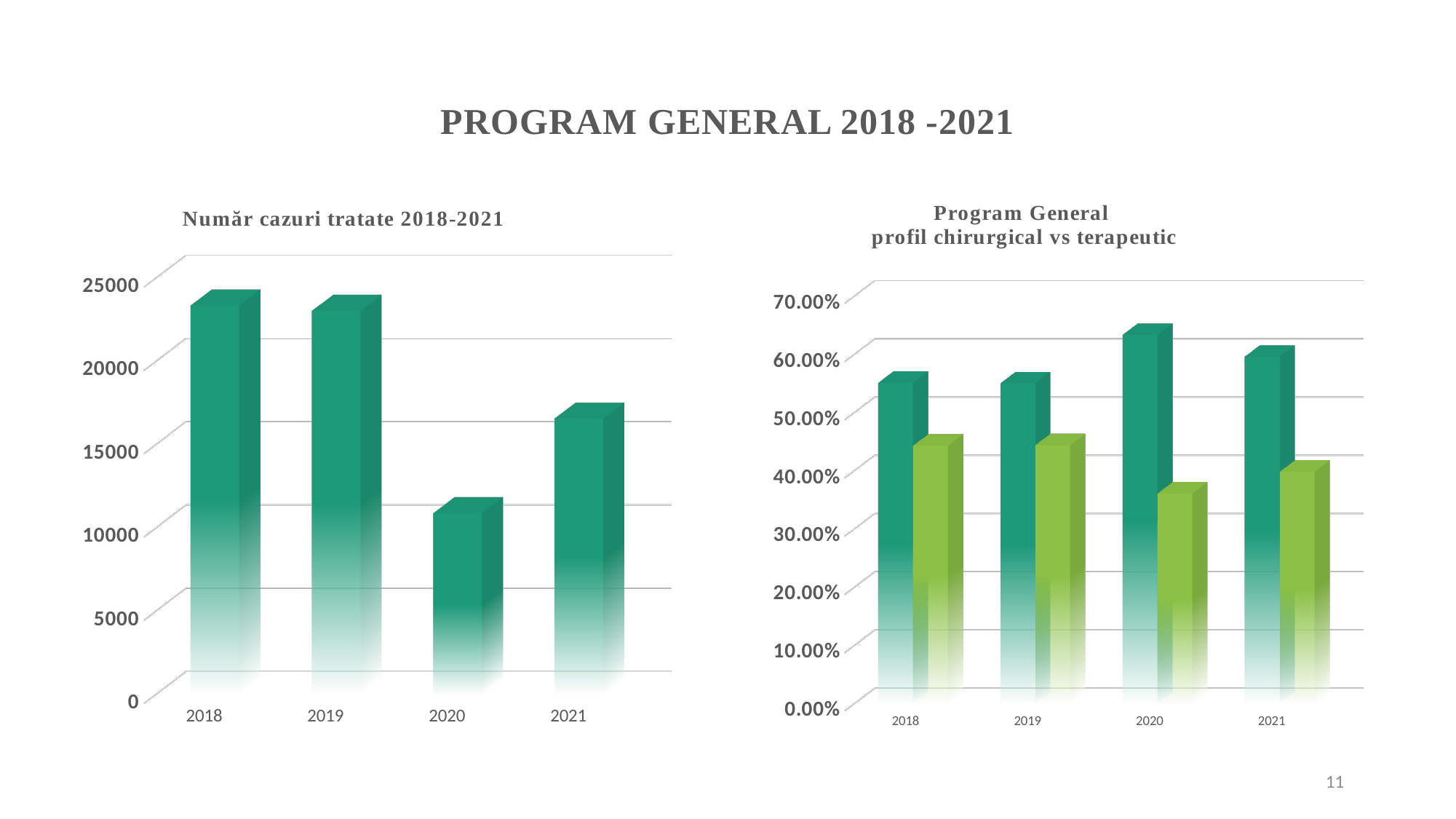

# Program General 2018 -2021

[unsupported chart]

[unsupported chart]

11